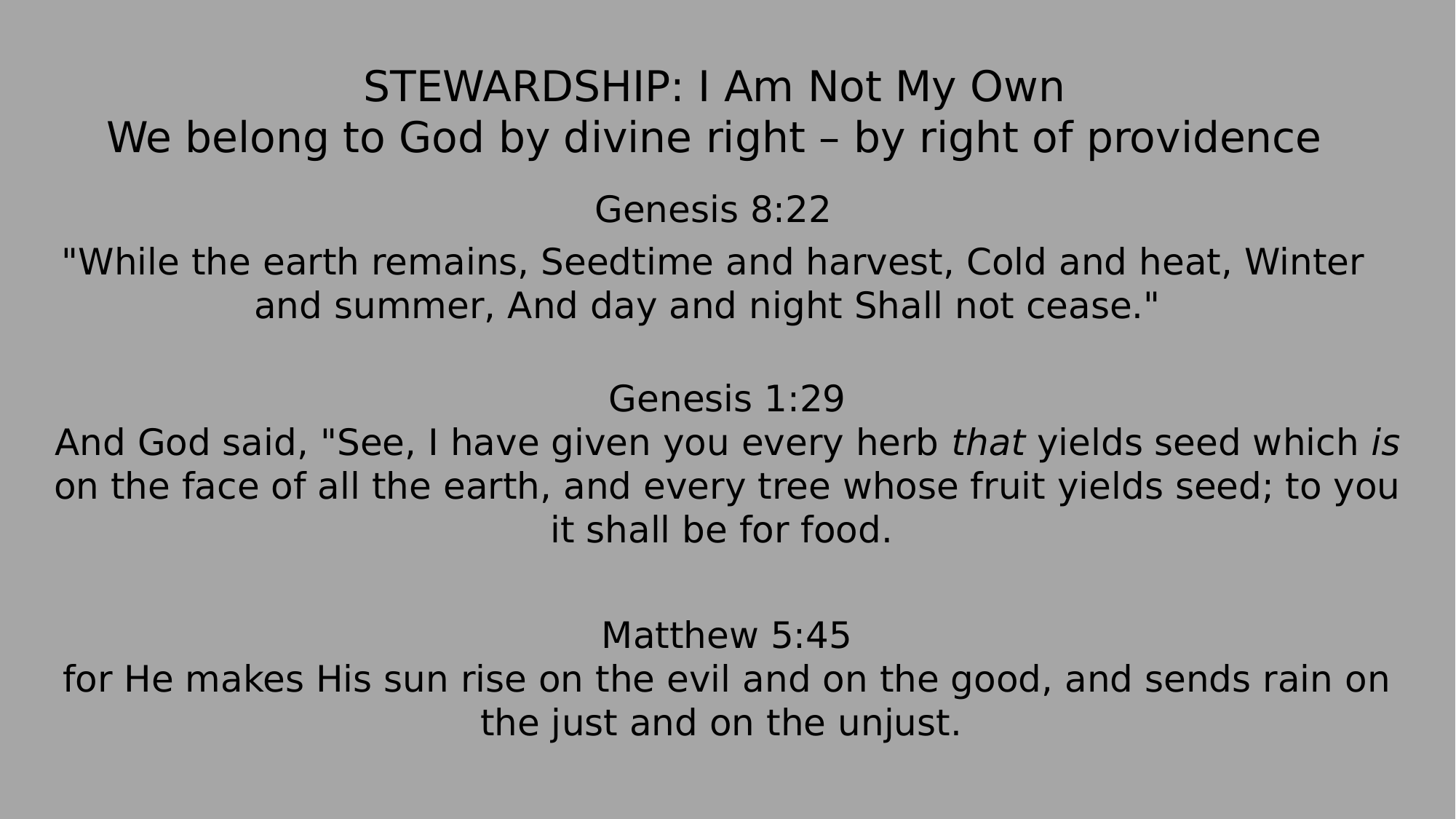

STEWARDSHIP: I Am Not My Own
We belong to God by divine right – by right of providence
Genesis 8:22
"While the earth remains, Seedtime and harvest, Cold and heat, Winter and summer, And day and night Shall not cease."
Genesis 1:29
And God said, "See, I have given you every herb that yields seed which is on the face of all the earth, and every tree whose fruit yields seed; to you it shall be for food.
Matthew 5:45
for He makes His sun rise on the evil and on the good, and sends rain on the just and on the unjust.